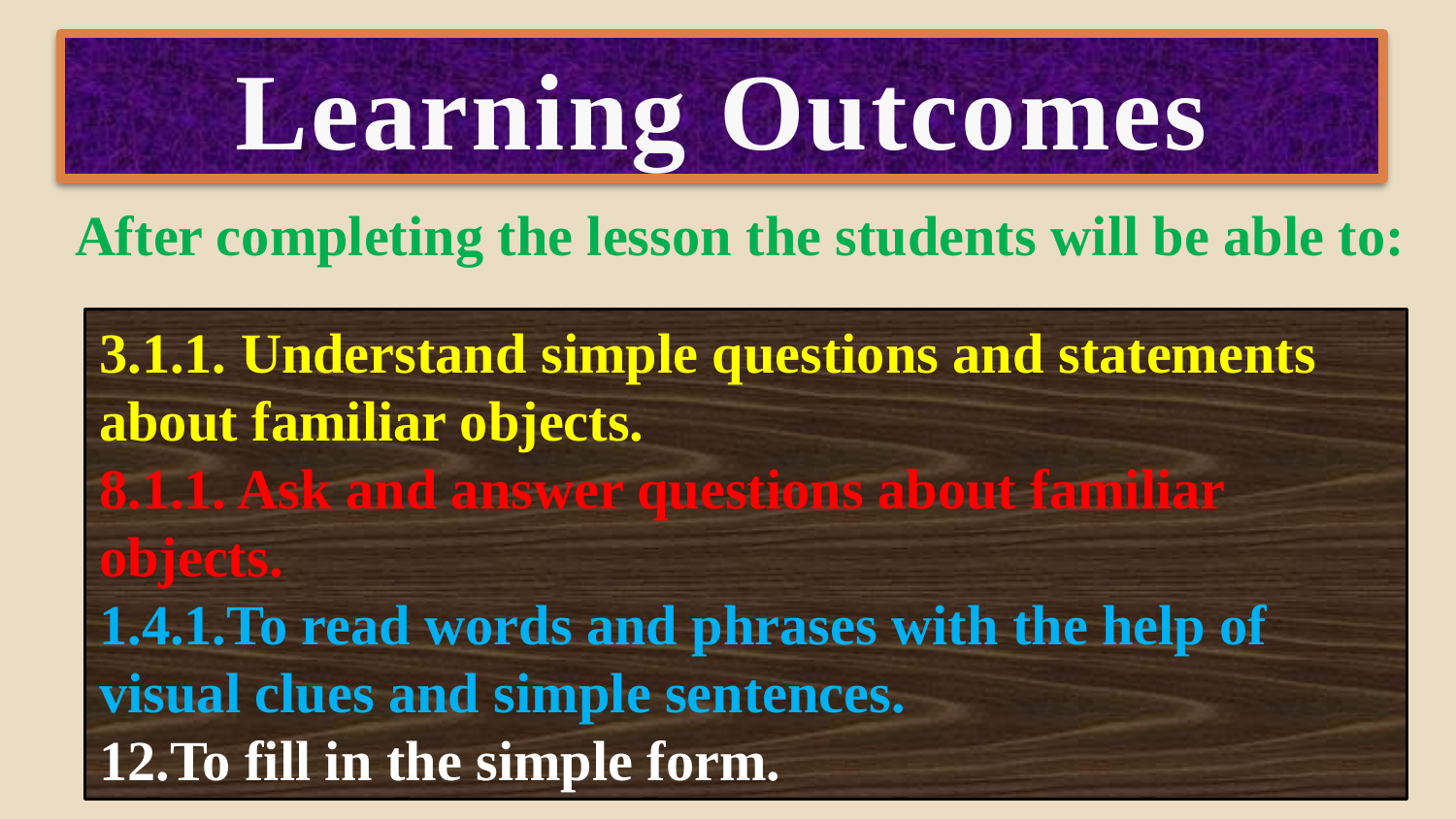

Learning Outcomes

After completing the lesson the students will be able to:
3.1.1. Understand simple questions and statements about familiar objects.
8.1.1. Ask and answer questions about familiar objects.
1.4.1.To read words and phrases with the help of visual clues and simple sentences.
12.To fill in the simple form.